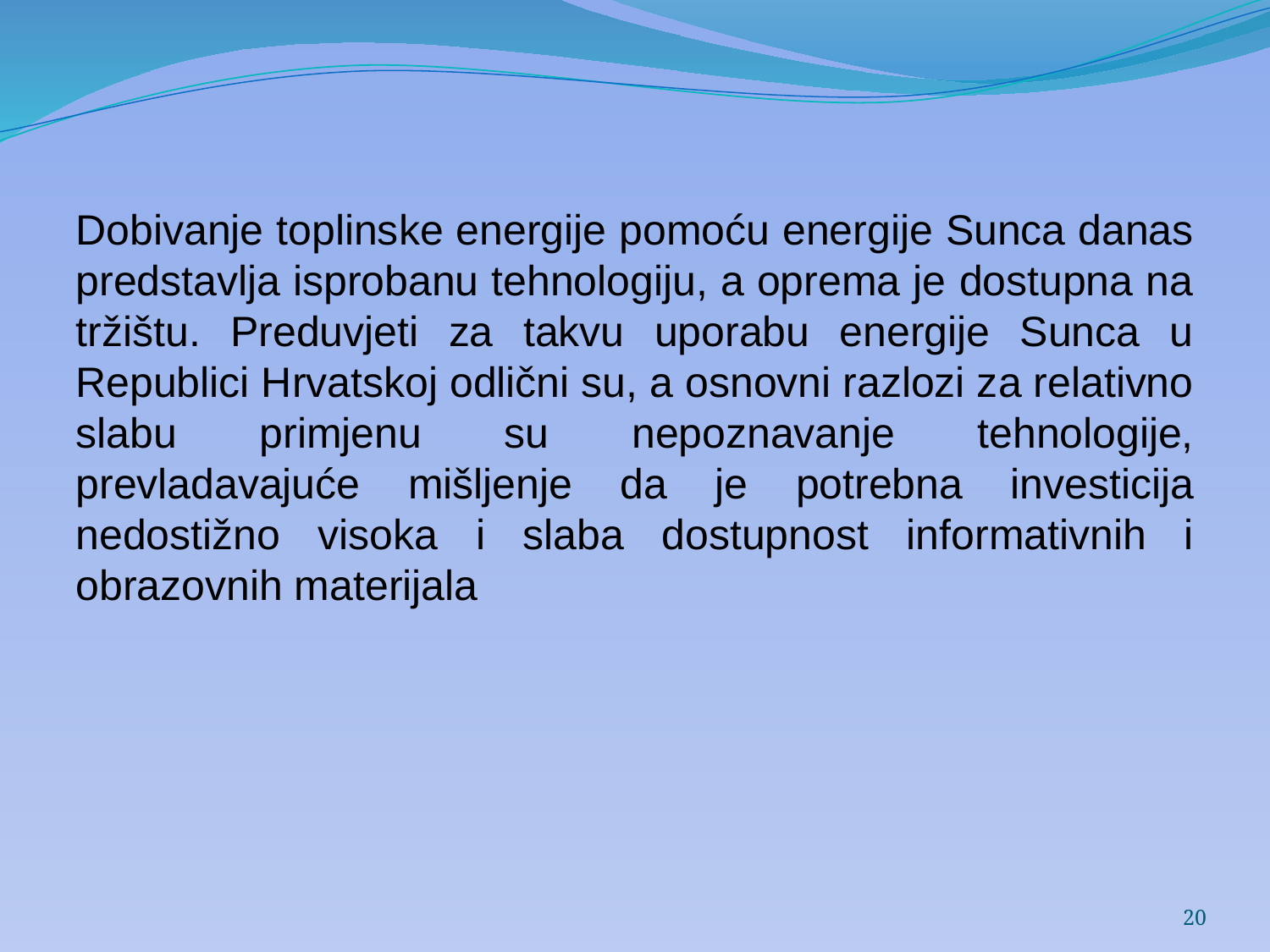

Dobivanje toplinske energije pomoću energije Sunca danas predstavlja isprobanu tehnologiju, a oprema je dostupna na tržištu. Preduvjeti za takvu uporabu energije Sunca u Republici Hrvatskoj odlični su, a osnovni razlozi za relativno slabu primjenu su nepoznavanje tehnologije, prevladavajuće mišljenje da je potrebna investicija nedostižno visoka i slaba dostupnost informativnih i obrazovnih materijala
20